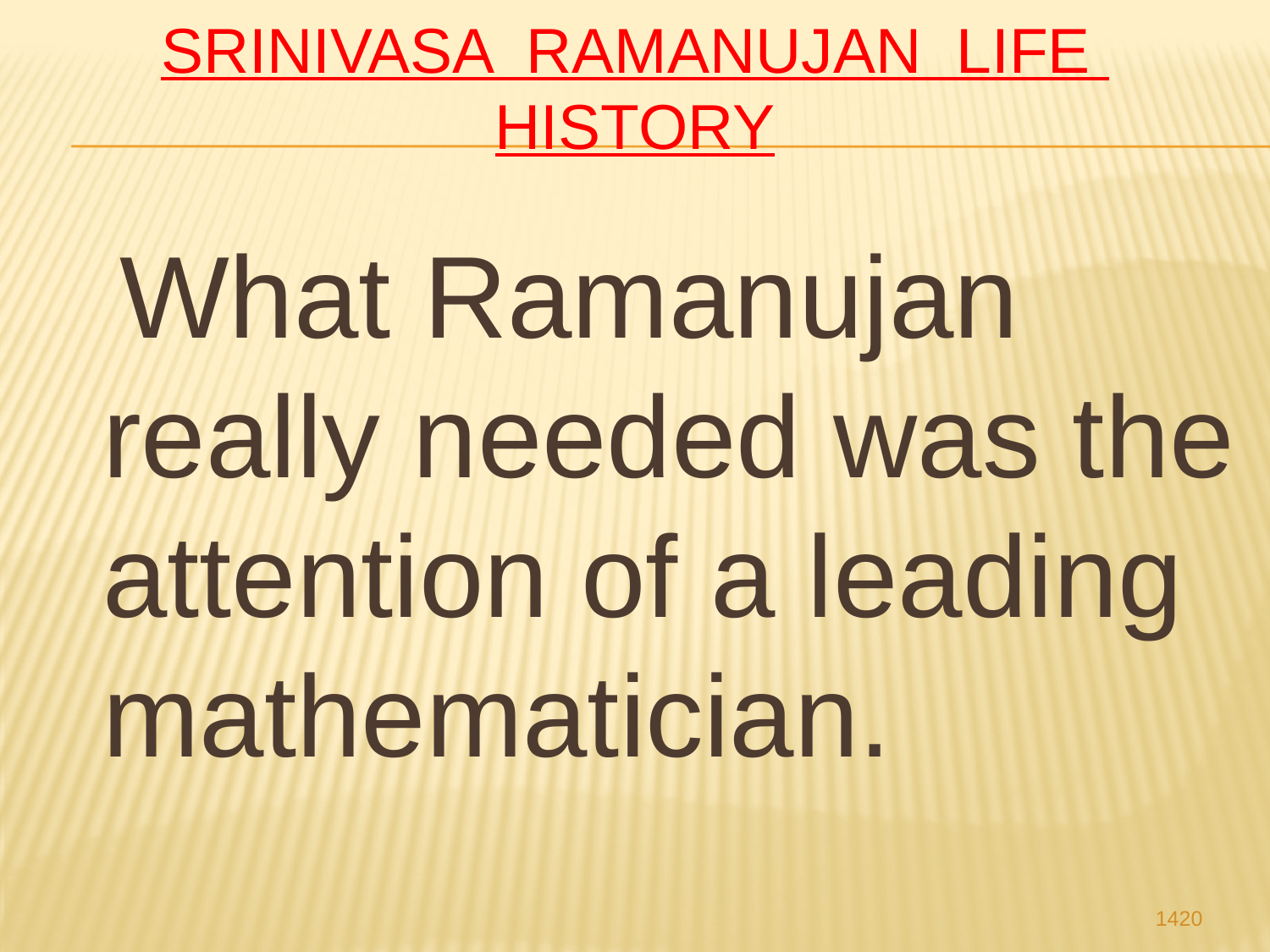

# Srinivasa  Ramanujan  life  history
  What Ramanujan really needed was the attention of a leading mathematician.

1420